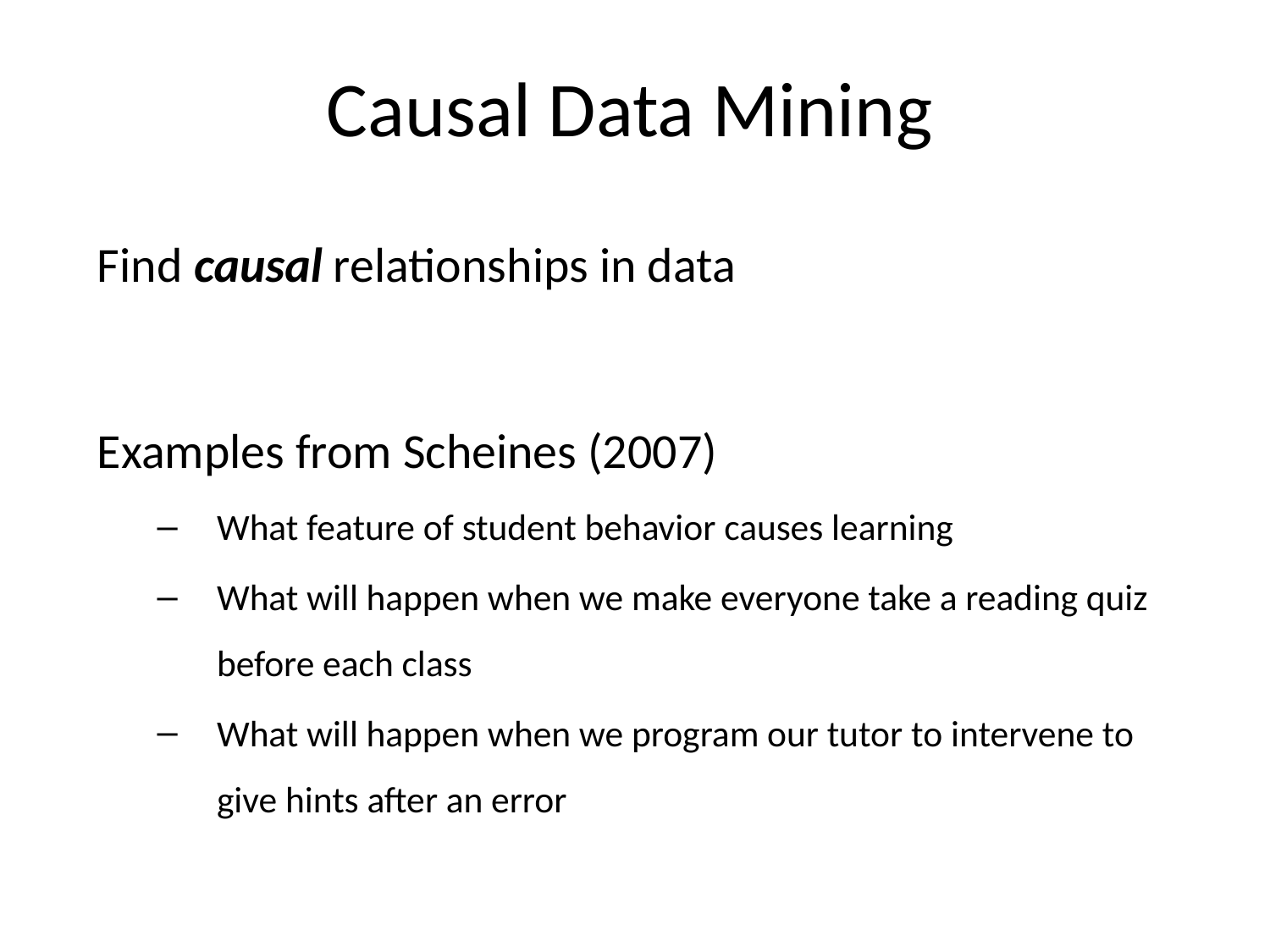

# Causal Data Mining
Find causal relationships in data

Examples from Scheines (2007)
What feature of student behavior causes learning
What will happen when we make everyone take a reading quiz before each class
What will happen when we program our tutor to intervene to give hints after an error